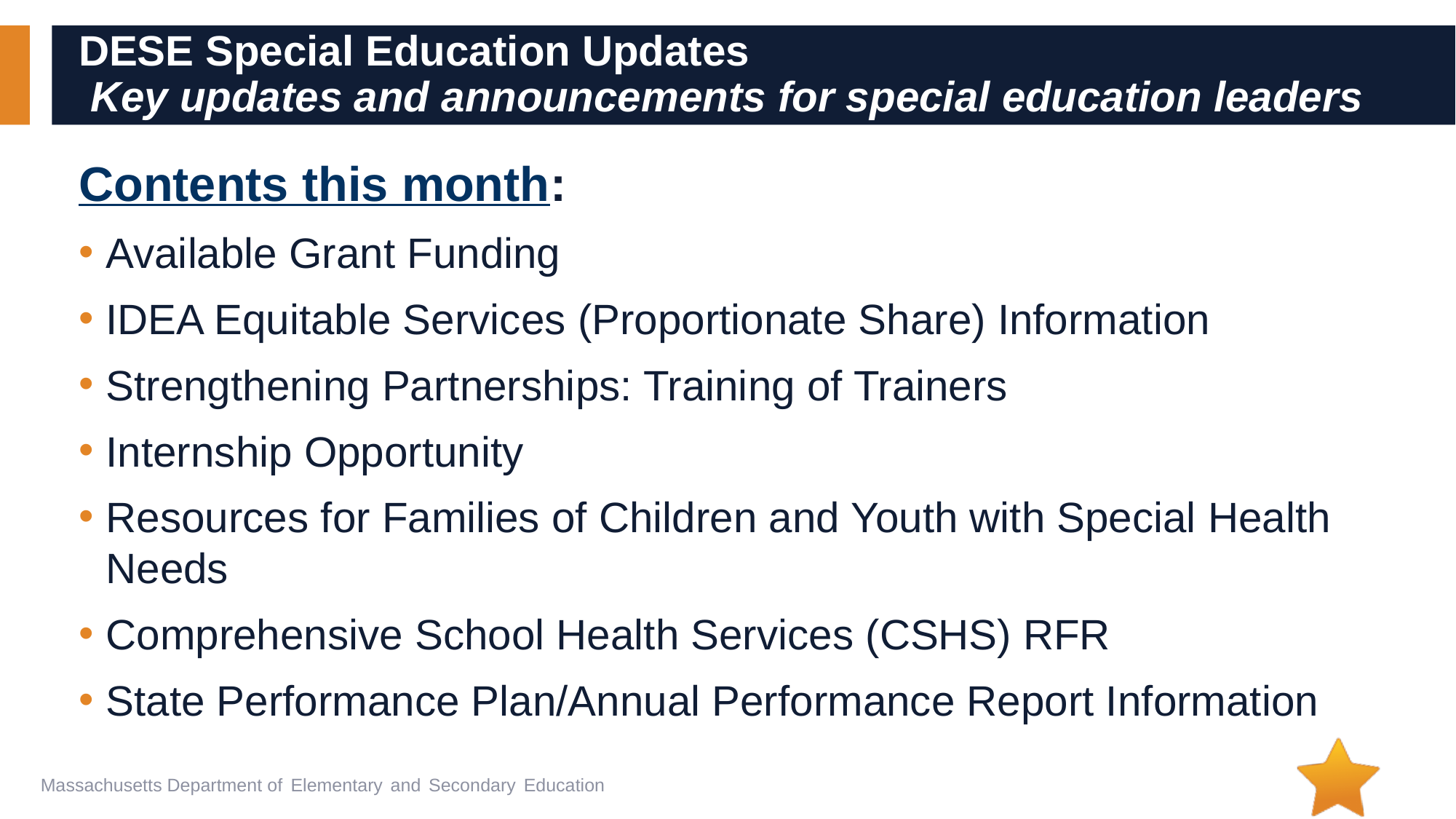

# DESE Special Education Updates Key updates and announcements for special education leaders
Contents this month:
Available Grant Funding
IDEA Equitable Services (Proportionate Share) Information
Strengthening Partnerships: Training of Trainers
Internship Opportunity
Resources for Families of Children and Youth with Special Health Needs
Comprehensive School Health Services (CSHS) RFR
State Performance Plan/Annual Performance Report Information